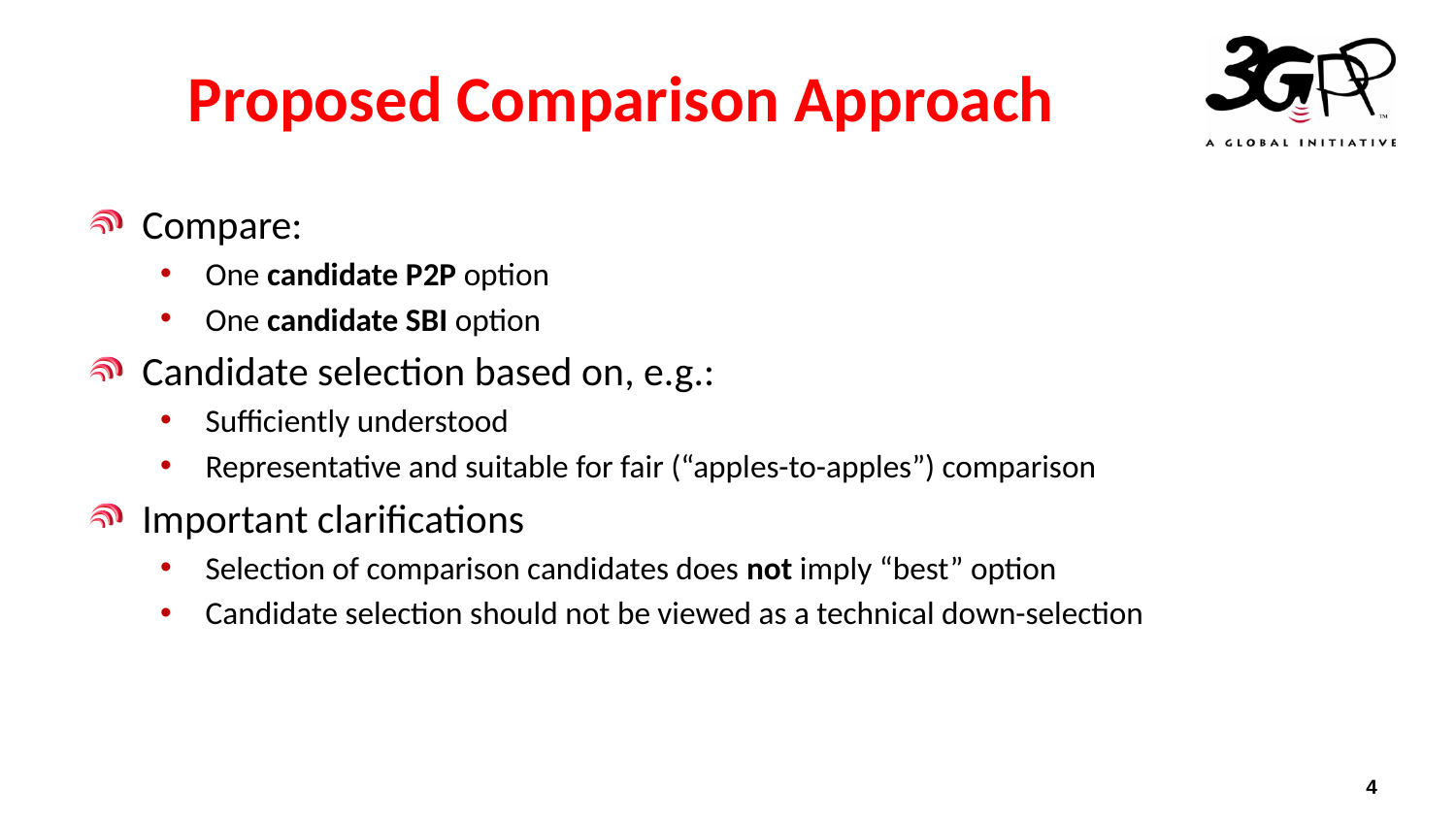

# Proposed Comparison Approach
Compare:
One candidate P2P option
One candidate SBI option
Candidate selection based on, e.g.:
Sufficiently understood
Representative and suitable for fair (“apples-to-apples”) comparison
Important clarifications
Selection of comparison candidates does not imply “best” option
Candidate selection should not be viewed as a technical down-selection